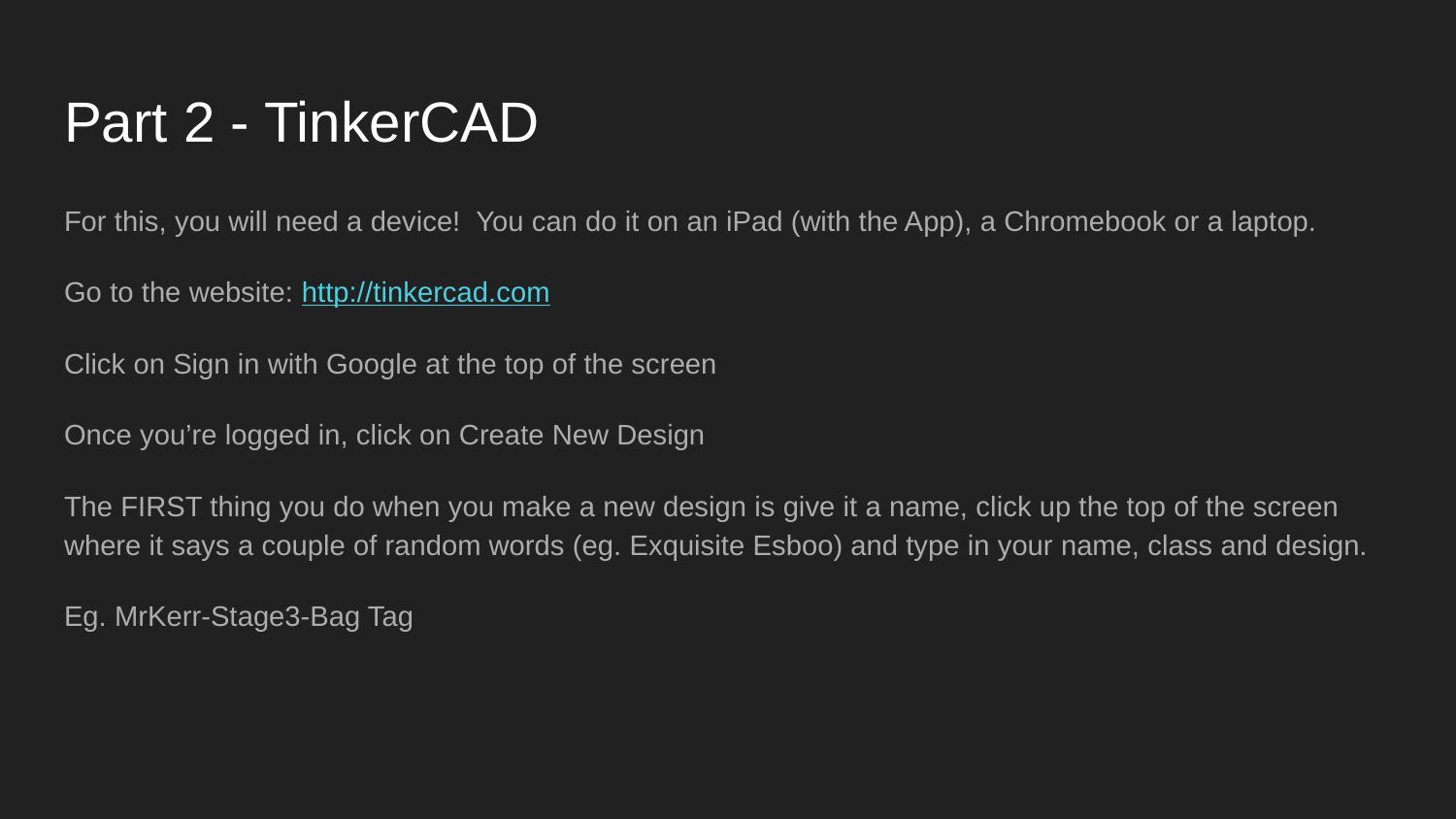

# Part 2 - TinkerCAD
For this, you will need a device!  You can do it on an iPad (with the App), a Chromebook or a laptop.
Go to the website: http://tinkercad.com
Click on Sign in with Google at the top of the screen
Once you’re logged in, click on Create New Design
The FIRST thing you do when you make a new design is give it a name, click up the top of the screen where it says a couple of random words (eg. Exquisite Esboo) and type in your name, class and design.
Eg. MrKerr-Stage3-Bag Tag